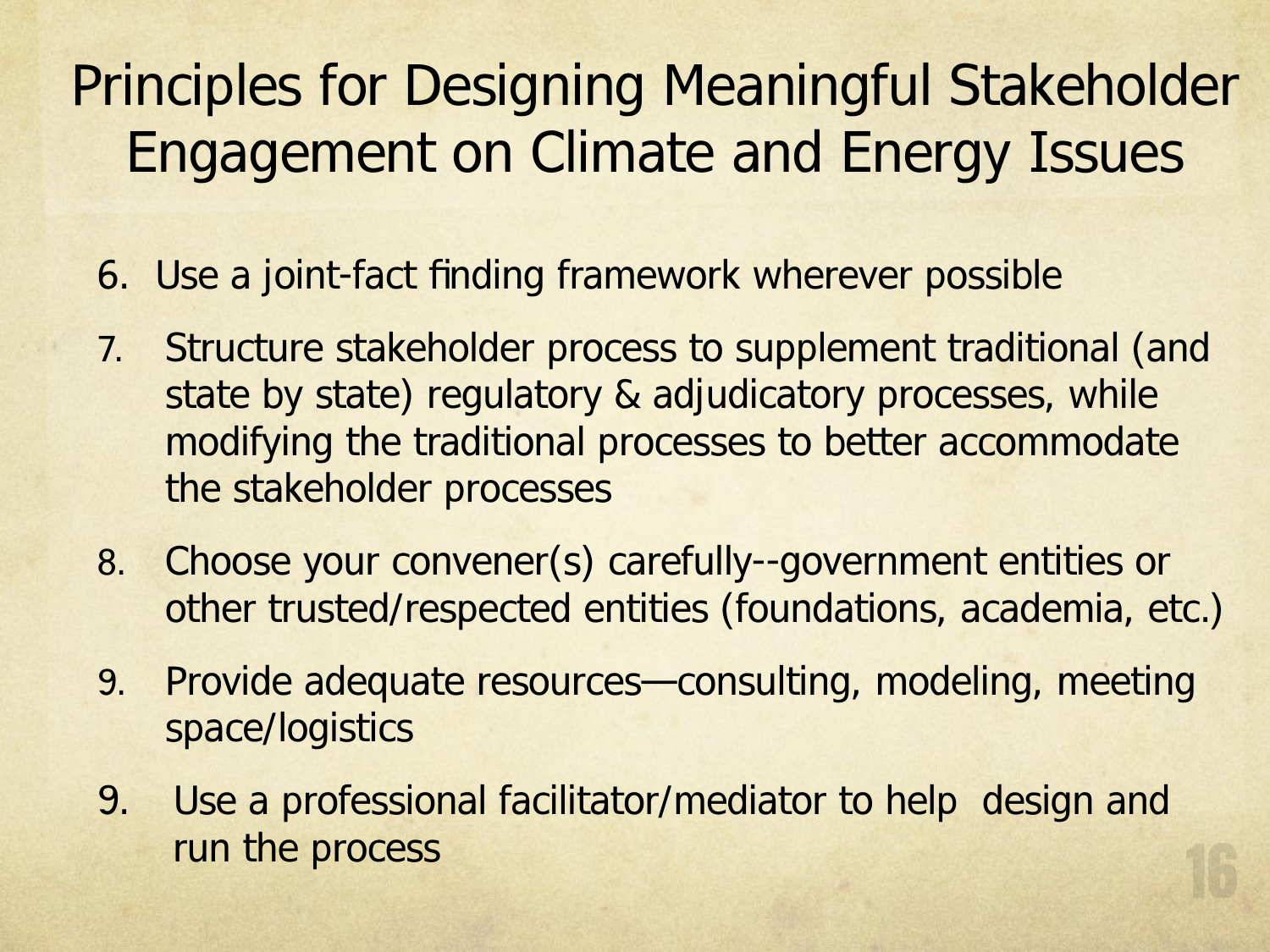

# Principles for Designing Meaningful Stakeholder Engagement on Climate and Energy Issues
6.  Use a joint-fact finding framework wherever possible
Structure stakeholder process to supplement traditional (and state by state) regulatory & adjudicatory processes, while modifying the traditional processes to better accommodate the stakeholder processes
Choose your convener(s) carefully--government entities or other trusted/respected entities (foundations, academia, etc.)
Provide adequate resources—consulting, modeling, meeting space/logistics
9.	Use a professional facilitator/mediator to help  design and run the process

16